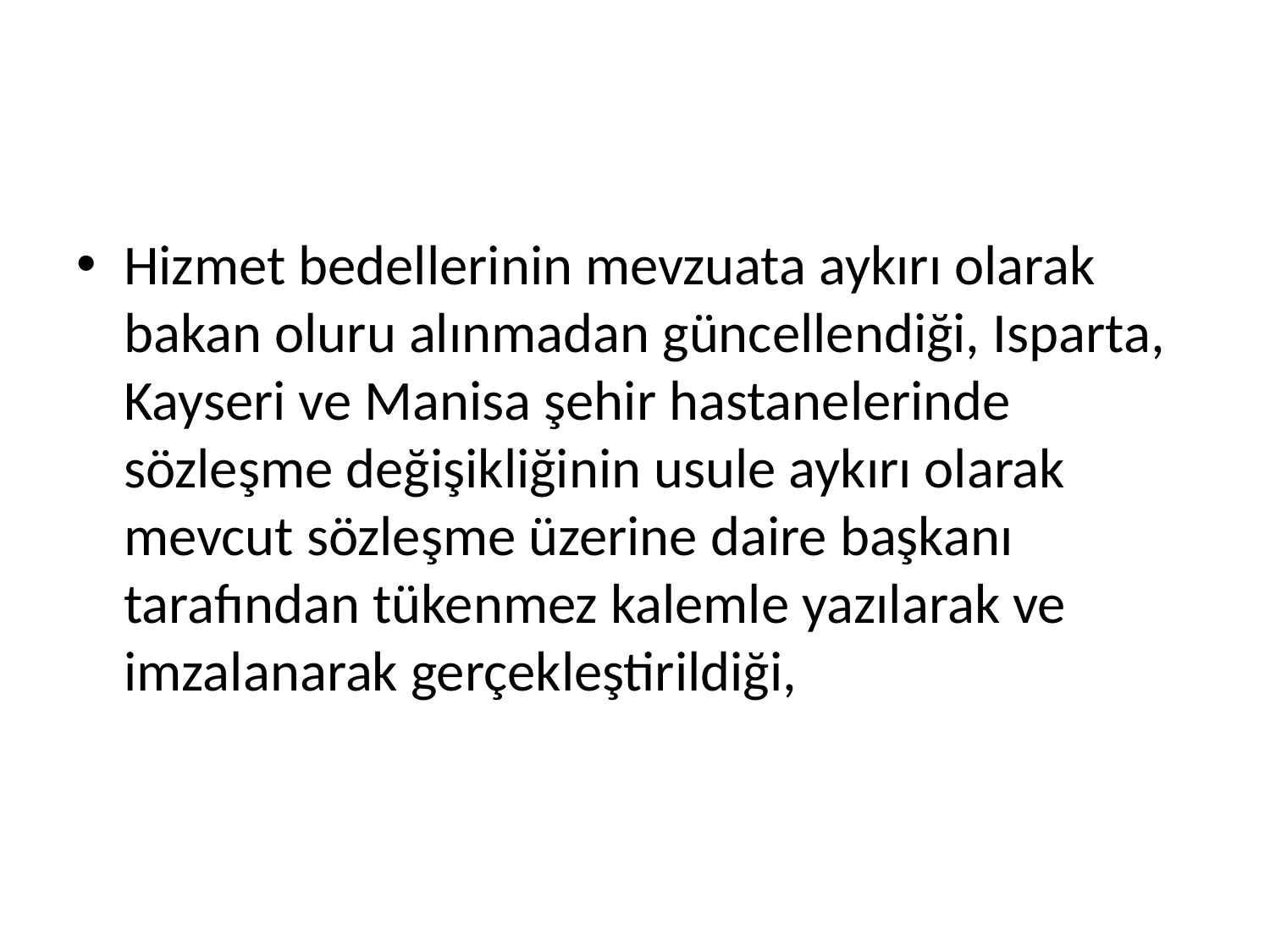

#
Hizmet bedellerinin mevzuata aykırı olarak bakan oluru alınmadan güncellendiği, Isparta, Kayseri ve Manisa şehir hastanelerinde sözleşme değişikliğinin usule aykırı olarak mevcut sözleşme üzerine daire başkanı tarafından tükenmez kalemle yazılarak ve imzalanarak gerçekleştirildiği,